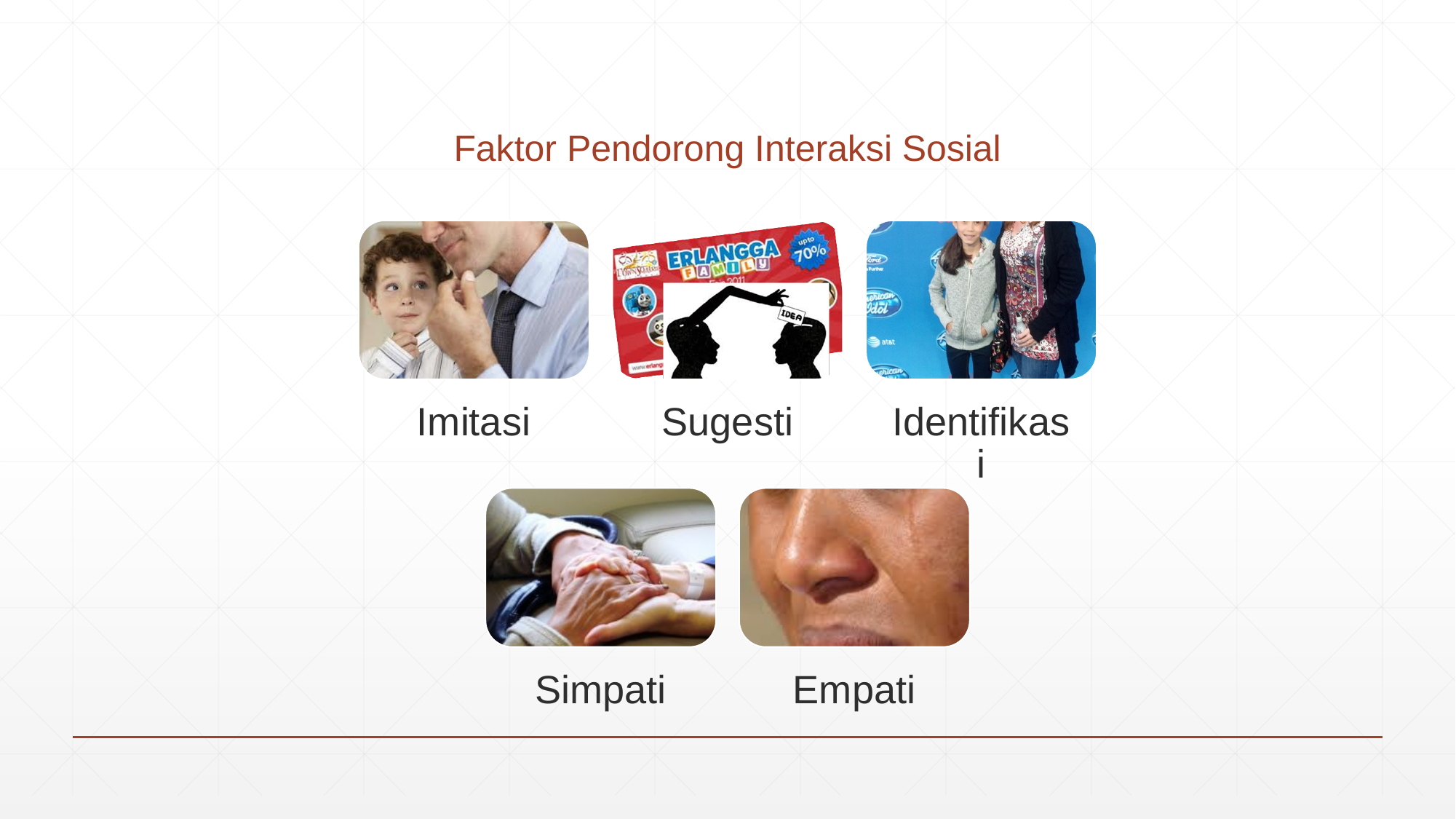

# Faktor Pendorong Interaksi Sosial
Imitasi
Sugesti
Identifikasi
Simpati
Empati